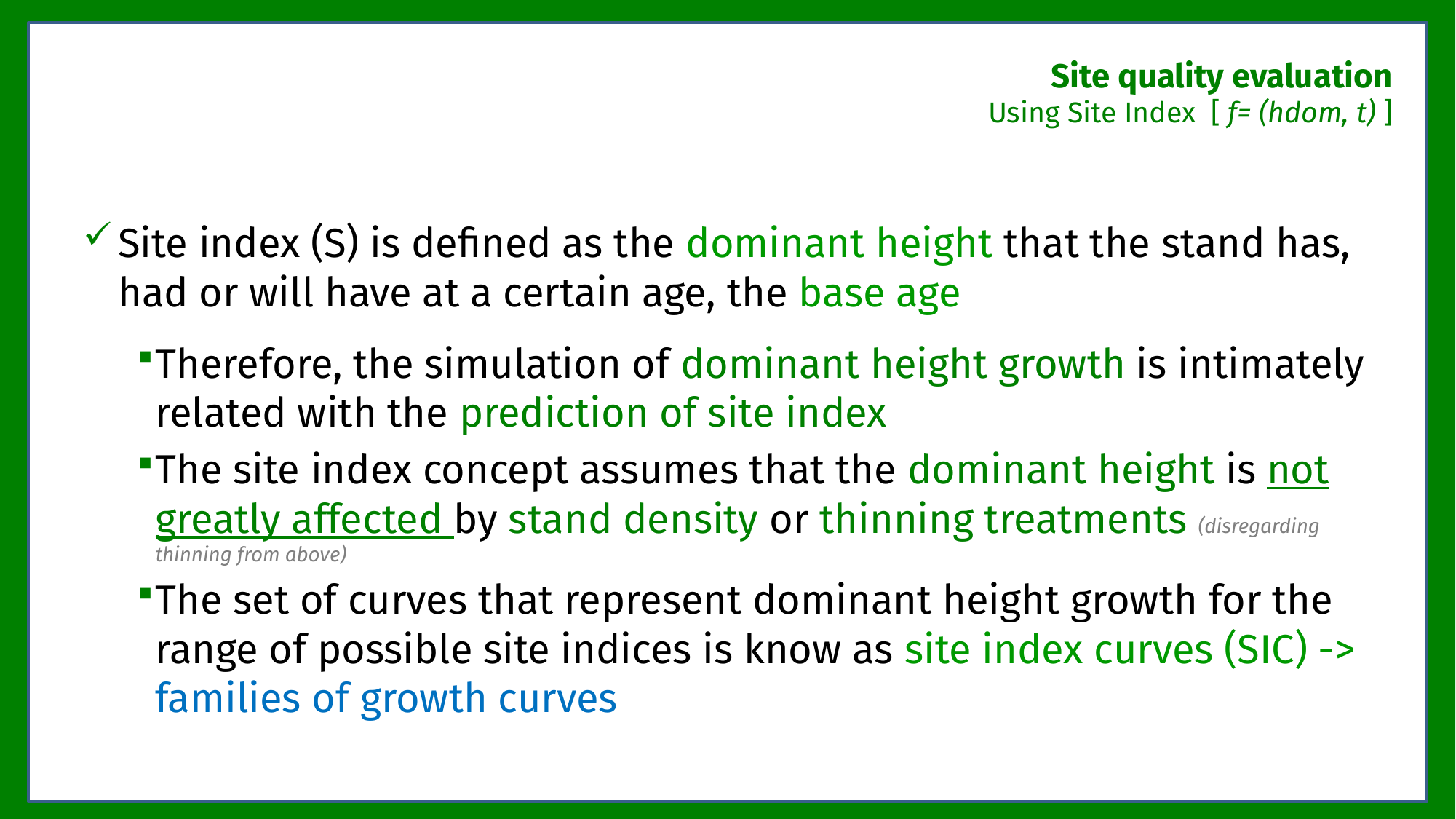

# Site quality evaluation Using Site Index  [ f= (hdom, t) ]

Site index (S) is defined as the dominant height that the stand has, had or will have at a certain age, the base age

Therefore, the simulation of dominant height growth is intimately related with the prediction of site index
The site index concept assumes that the dominant height is not greatly affected by stand density or thinning treatments (disregarding thinning from above)
The set of curves that represent dominant height growth for the range of possible site indices is know as site index curves (SIC) -> families of growth curves